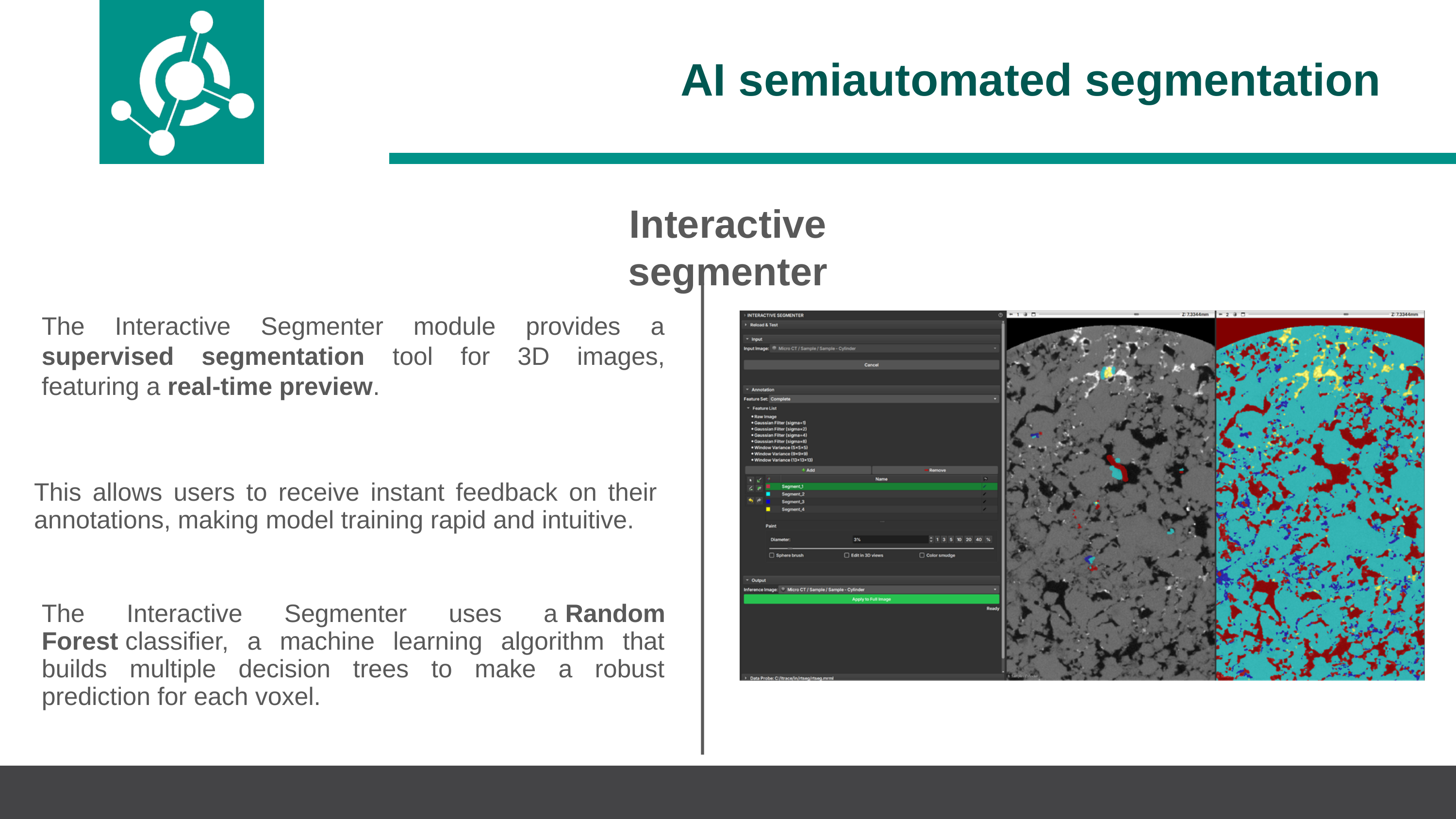

AI semiautomated segmentation

Interactive segmenter

The Interactive Segmenter module provides a supervised segmentation tool for 3D images, featuring a real-time preview.

This allows users to receive instant feedback on their annotations, making model training rapid and intuitive.
The Interactive Segmenter uses a Random Forest classifier, a machine learning algorithm that builds multiple decision trees to make a robust prediction for each voxel.